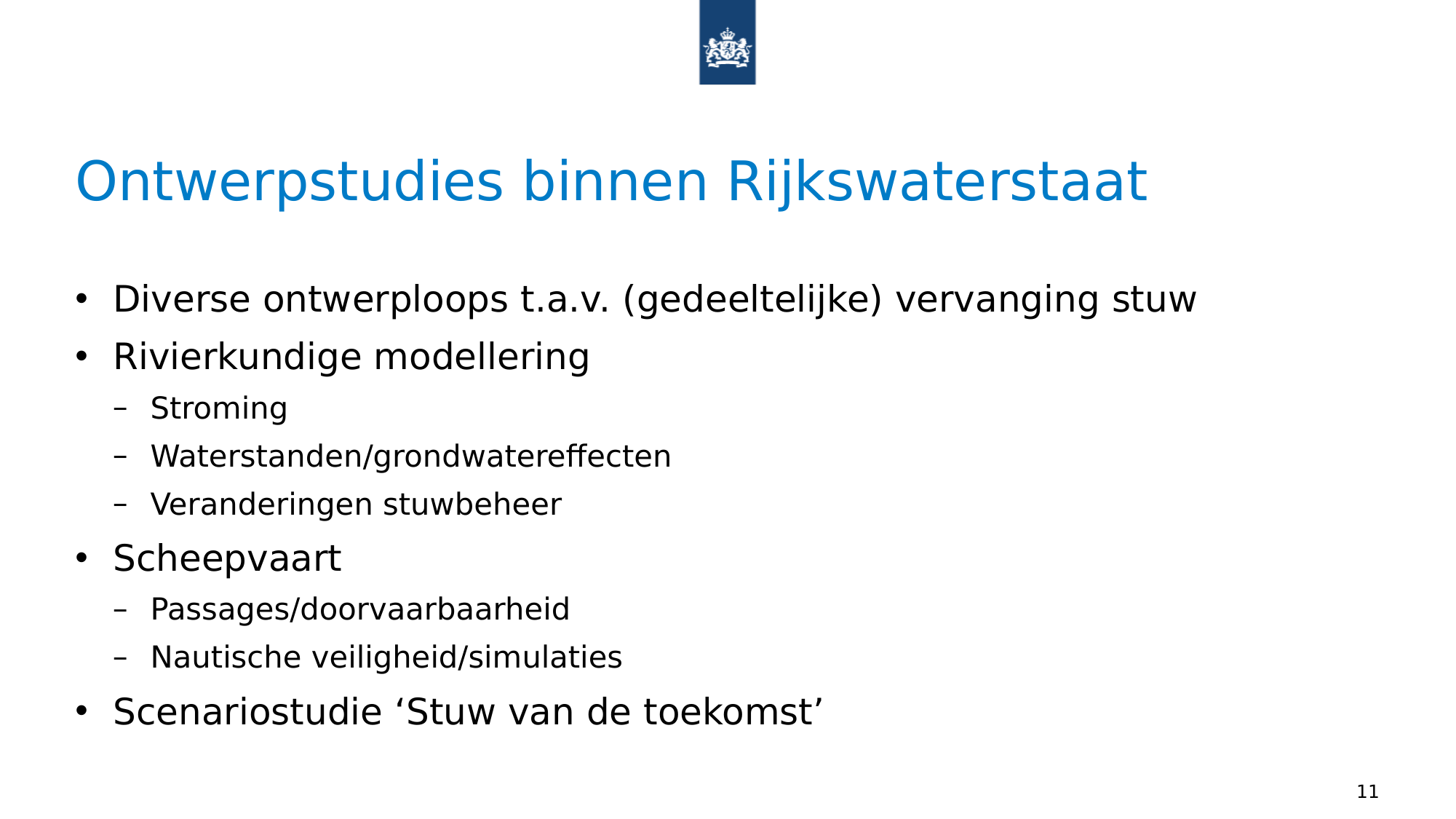

# Ontwerpstudies binnen Rijkswaterstaat
Diverse ontwerploops t.a.v. (gedeeltelijke) vervanging stuw
Rivierkundige modellering
Stroming
Waterstanden/grondwatereffecten
Veranderingen stuwbeheer
Scheepvaart
Passages/doorvaarbaarheid
Nautische veiligheid/simulaties
Scenariostudie ‘Stuw van de toekomst’

11